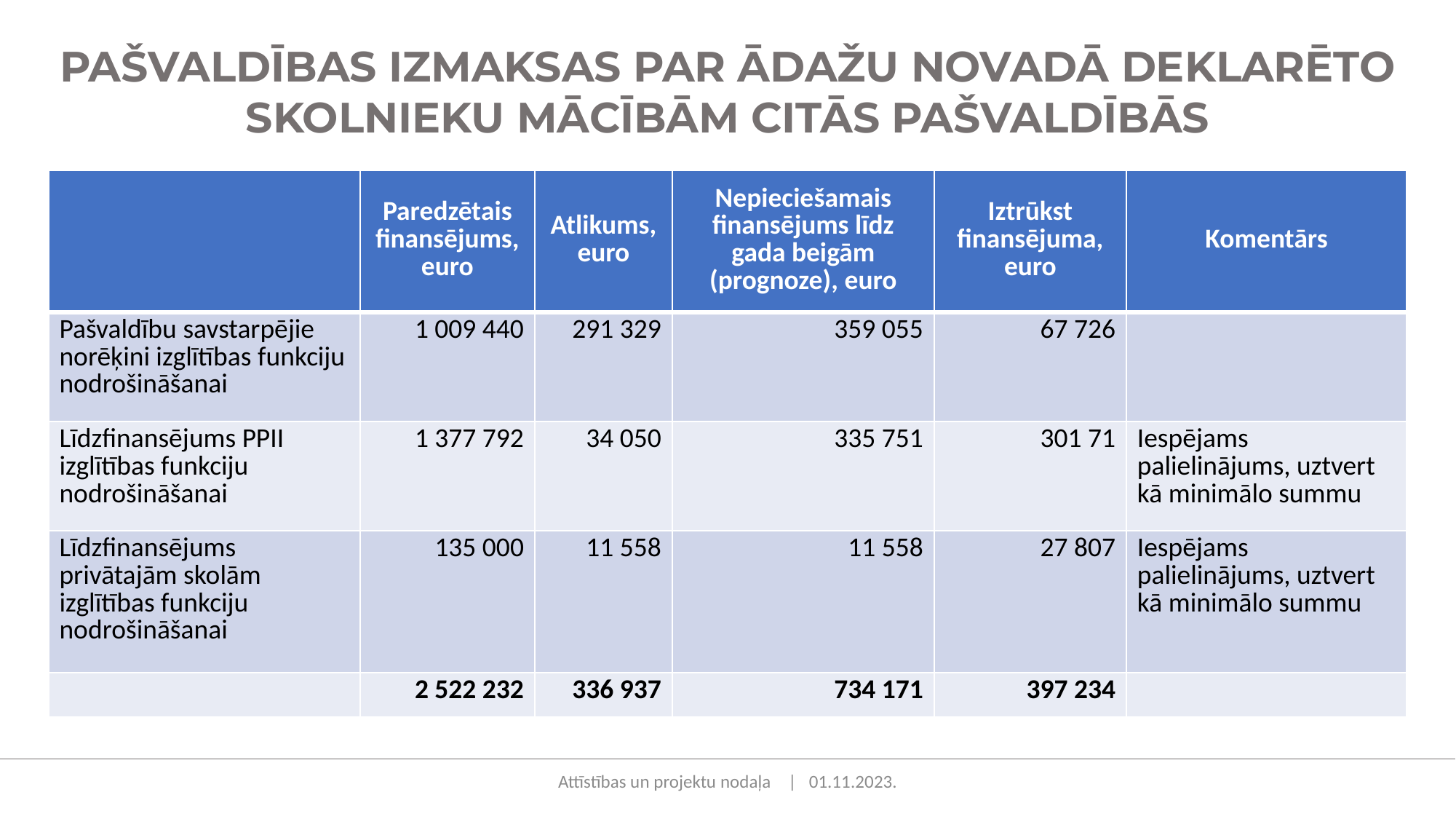

PAŠVALDĪBAS IZMAKSAS PAR ĀDAŽU NOVADĀ DEKLARĒTO SKOLNIEKU MĀCĪBĀM CITĀS PAŠVALDĪBĀS
|  | Paredzētais finansējums, euro | Atlikums, euro | Nepieciešamais finansējums līdz gada beigām (prognoze), euro | Iztrūkst finansējuma, euro | Komentārs |
| --- | --- | --- | --- | --- | --- |
| Pašvaldību savstarpējie norēķini izglītības funkciju nodrošināšanai | 1 009 440 | 291 329 | 359 055 | 67 726 |  |
| Līdzfinansējums PPII izglītības funkciju nodrošināšanai | 1 377 792 | 34 050 | 335 751 | 301 71 | Iespējams palielinājums, uztvert kā minimālo summu |
| Līdzfinansējums privātajām skolām izglītības funkciju nodrošināšanai | 135 000 | 11 558 | 11 558 | 27 807 | Iespējams palielinājums, uztvert kā minimālo summu |
|  | 2 522 232 | 336 937 | 734 171 | 397 234 |  |
Attīstības un projektu nodaļa    |   01.11.2023.